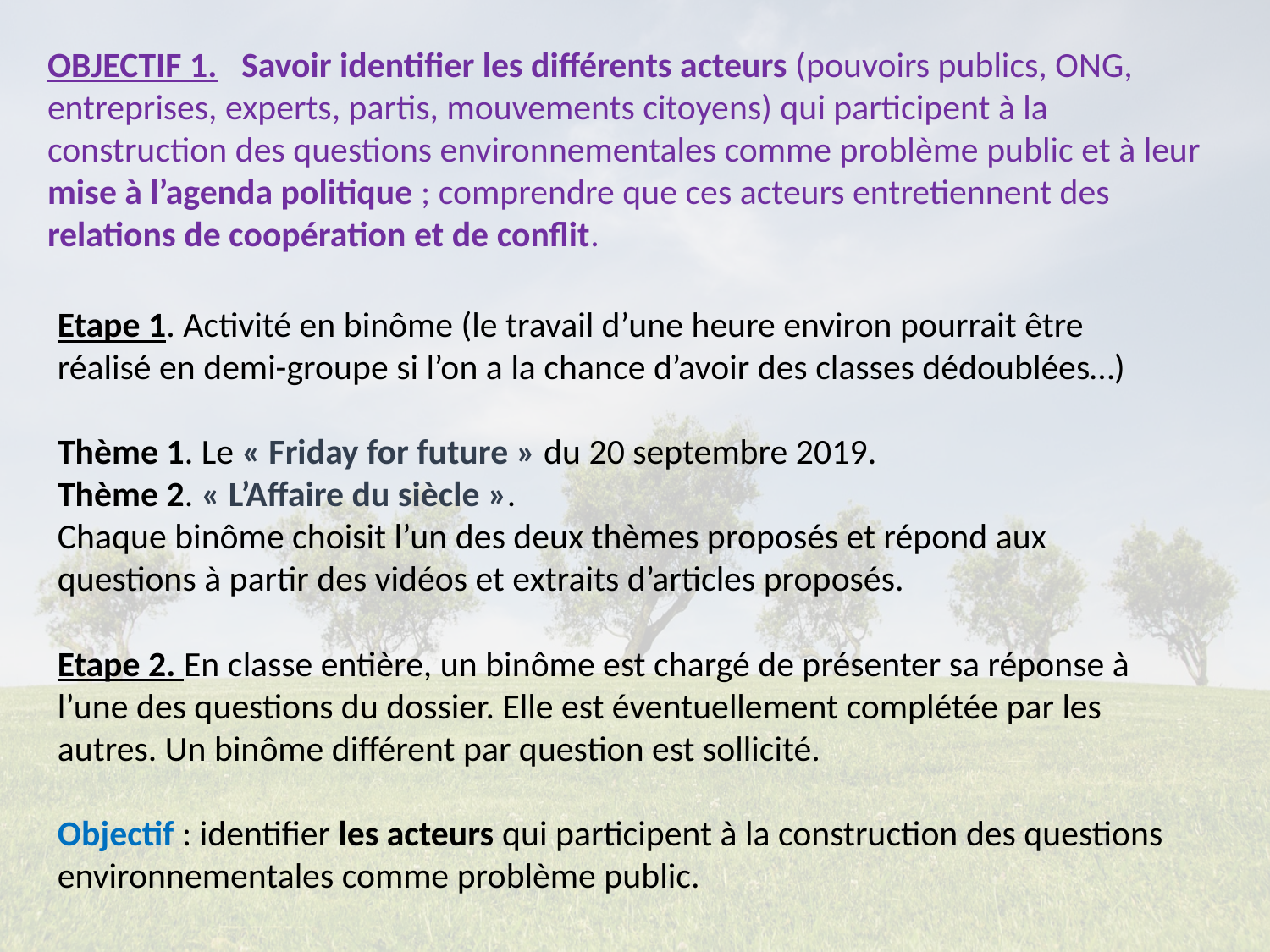

OBJECTIF 1.   Savoir identifier les différents acteurs (pouvoirs publics, ONG, entreprises, experts, partis, mouvements citoyens) qui participent à la construction des questions environnementales comme problème public et à leur mise à l’agenda politique ; comprendre que ces acteurs entretiennent des relations de coopération et de conflit.

Etape 1. Activité en binôme (le travail d’une heure environ pourrait être réalisé en demi-groupe si l’on a la chance d’avoir des classes dédoublées…)

Thème 1. Le « Friday for future » du 20 septembre 2019.
Thème 2. « L’Affaire du siècle ».
Chaque binôme choisit l’un des deux thèmes proposés et répond aux questions à partir des vidéos et extraits d’articles proposés.

Etape 2. En classe entière, un binôme est chargé de présenter sa réponse à l’une des questions du dossier. Elle est éventuellement complétée par les autres. Un binôme différent par question est sollicité.

Objectif : identifier les acteurs qui participent à la construction des questions environnementales comme problème public.